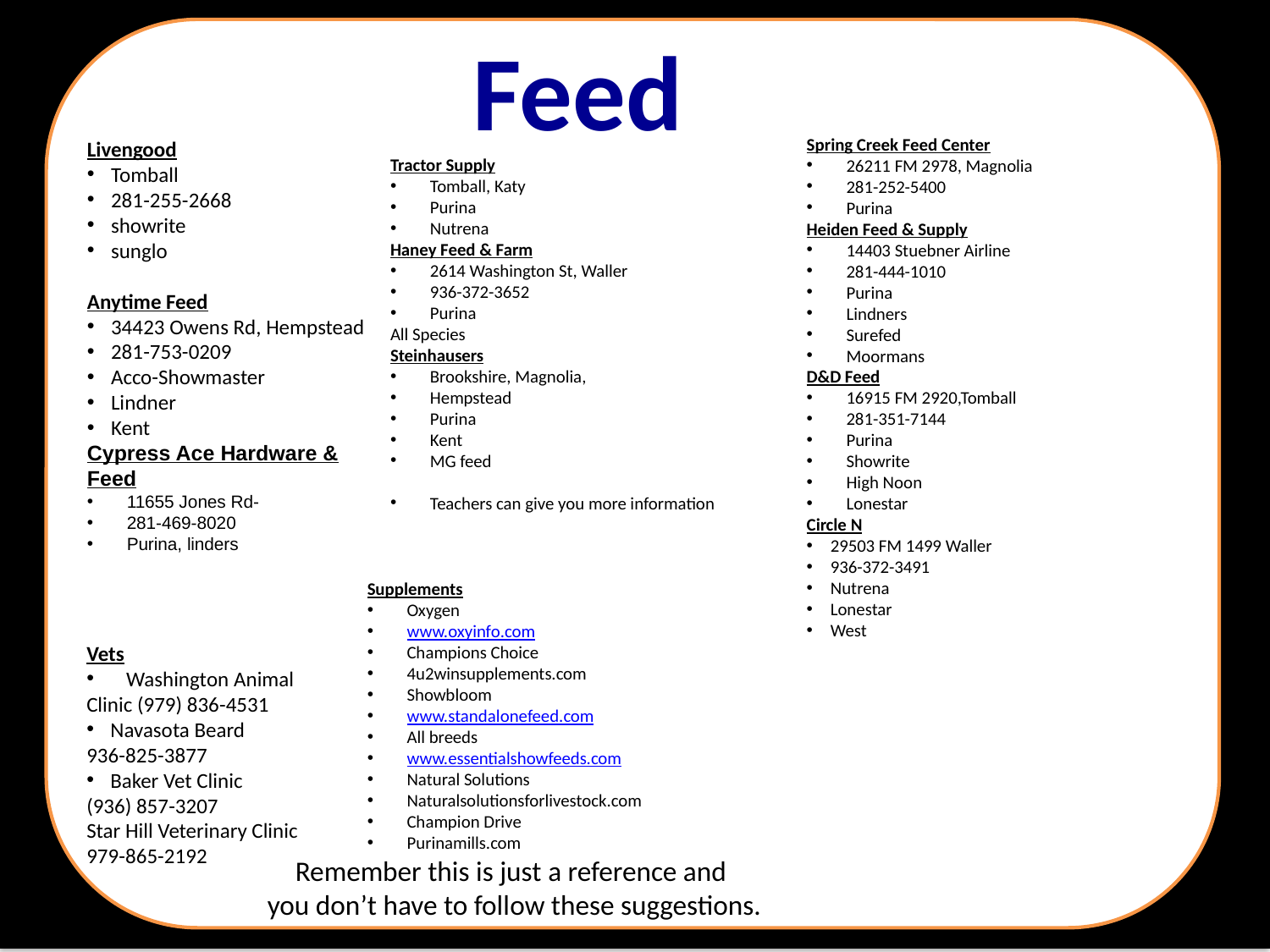

Feed

Spring Creek Feed Center
26211 FM 2978, Magnolia
281-252-5400
Purina
Heiden Feed & Supply
14403 Stuebner Airline
281-444-1010
Purina
Lindners
Surefed
Moormans
D&D Feed
16915 FM 2920,Tomball
281-351-7144
Purina
Showrite
High Noon
Lonestar
Circle N
29503 FM 1499 Waller
936-372-3491
Nutrena
Lonestar
West

Livengood
Tomball
281-255-2668
showrite
sunglo

Anytime Feed
34423 Owens Rd, Hempstead
281-753-0209
Acco-Showmaster
Lindner
Kent
Cypress Ace Hardware & Feed
11655 Jones Rd-
281-469-8020
Purina, linders

Tractor Supply
Tomball, Katy
Purina
Nutrena
Haney Feed & Farm
2614 Washington St, Waller
936-372-3652
Purina
All Species
Steinhausers
Brookshire, Magnolia,
Hempstead
Purina
Kent
MG feed

Teachers can give you more information
Supplements
Oxygen
www.oxyinfo.com
Champions Choice
4u2winsupplements.com
Showbloom
www.standalonefeed.com
All breeds
www.essentialshowfeeds.com
Natural Solutions
Naturalsolutionsforlivestock.com
Champion Drive
Purinamills.com
Vets
Washington Animal
Clinic (979) 836-4531
Navasota Beard
936-825-3877
Baker Vet Clinic
(936) 857-3207
Star Hill Veterinary Clinic
979-865-2192
Remember this is just a reference and
 you don’t have to follow these suggestions.